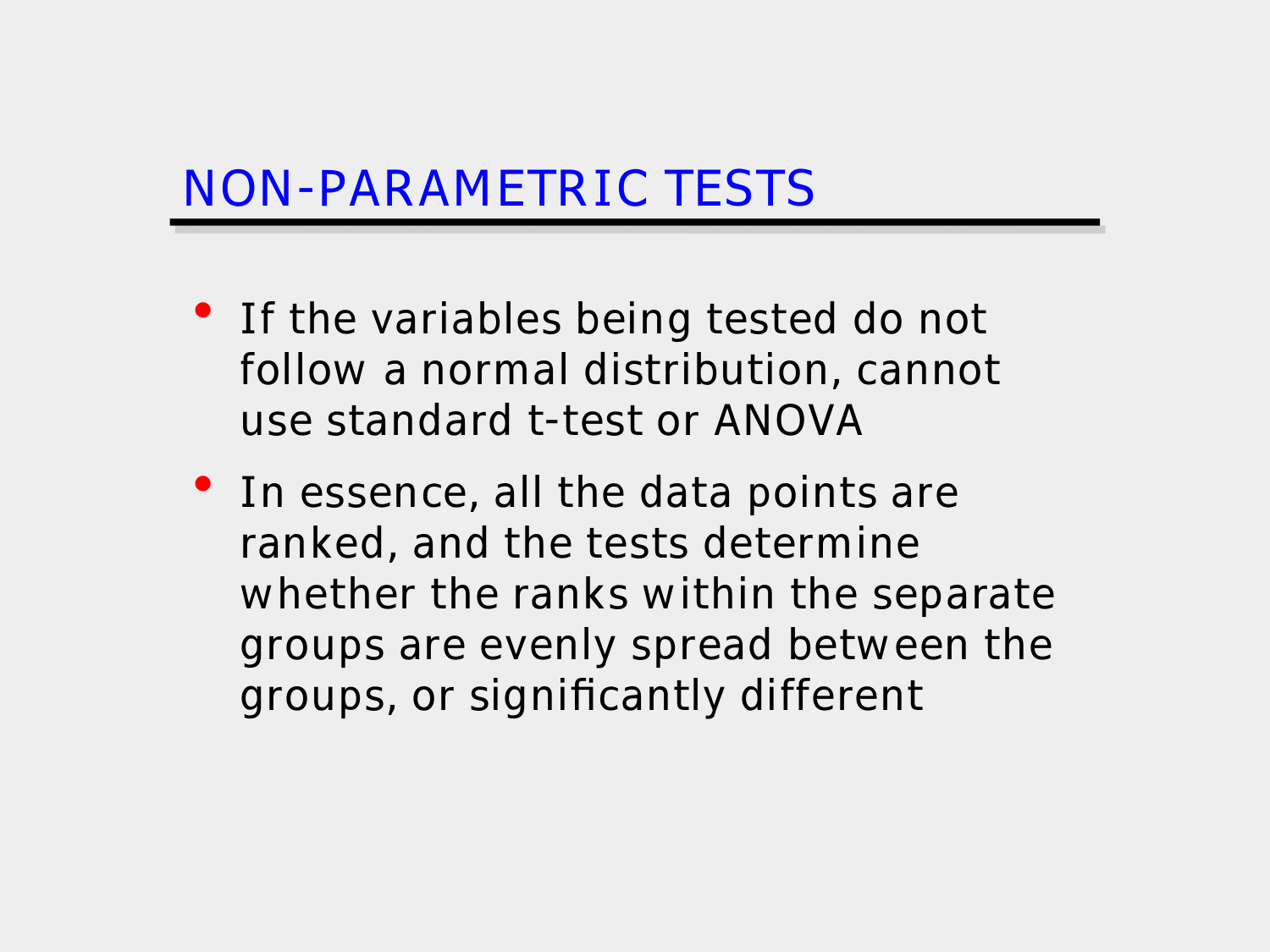

# NON-PARAMETRIC TESTS
If the variables being tested do not follow a normal distribution, cannot use standard t-test or ANOVA
In essence, all the data points are ranked, and the tests determine whether the ranks within the separate groups are evenly spread between the groups, or significantly different